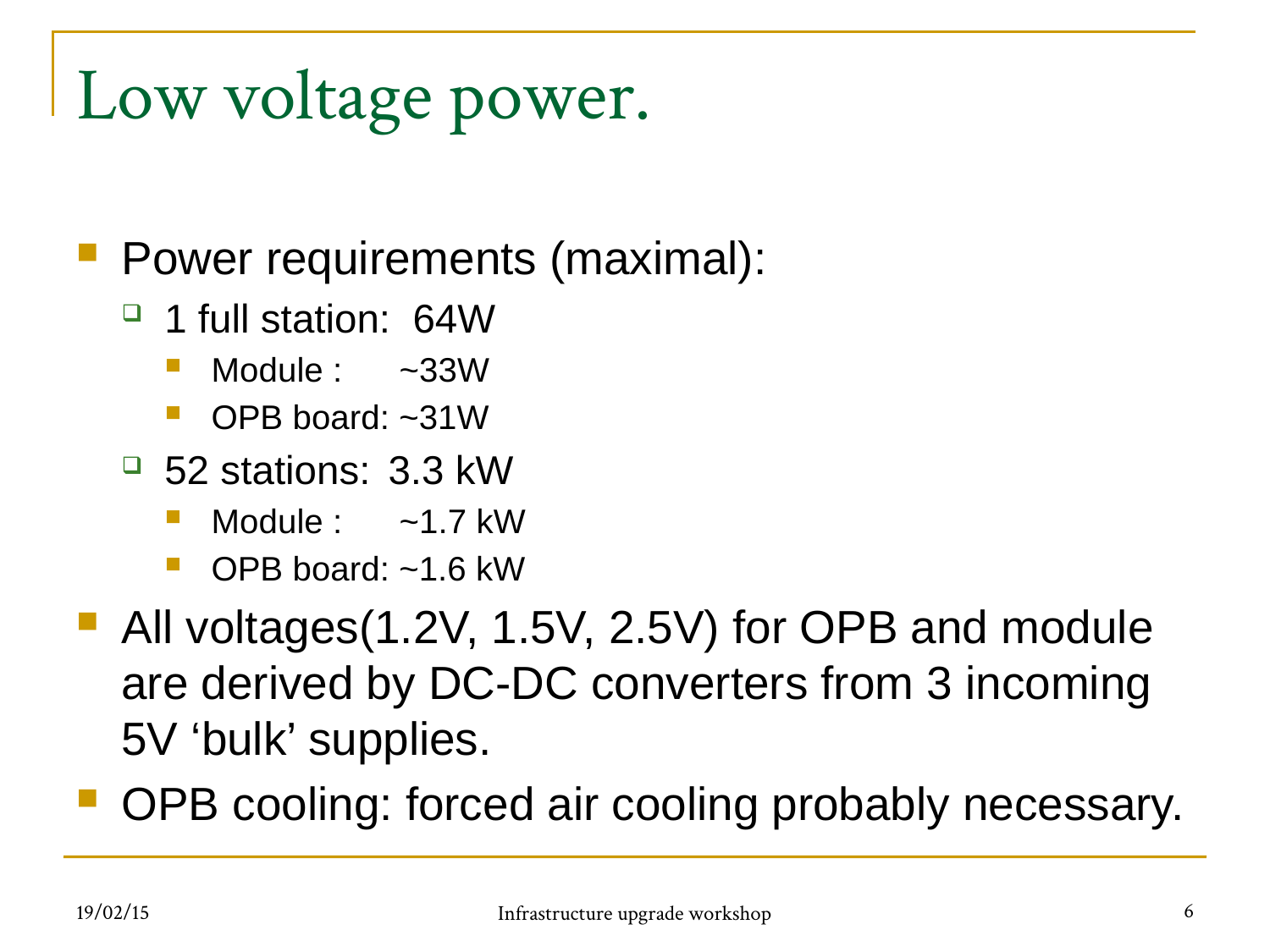

# Low voltage power.
Power requirements (maximal):
1 full station:  64W
Module :      ~33W
OPB board: ~31W
52 stations: 	3.3 kW
Module :      ~1.7 kW
OPB board: ~1.6 kW
All voltages(1.2V, 1.5V, 2.5V) for OPB and module are derived by DC-DC converters from 3 incoming 5V ‘bulk’ supplies.
OPB cooling: forced air cooling probably necessary.

19/02/15
6
Infrastructure upgrade workshop